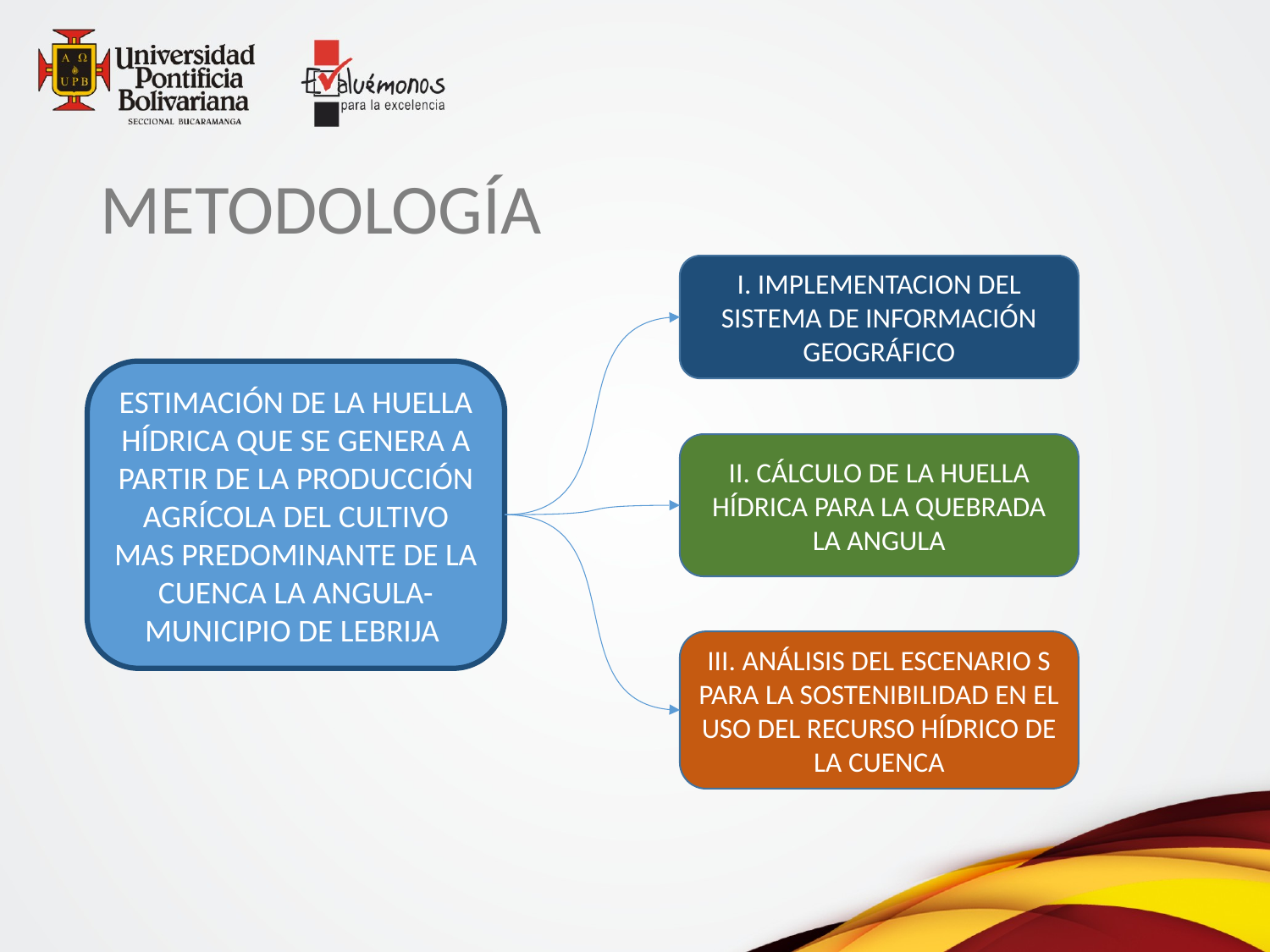

METODOLOGÍA
I. IMPLEMENTACION DEL SISTEMA DE INFORMACIÓN GEOGRÁFICO
ESTIMACIÓN DE LA HUELLA HÍDRICA QUE SE GENERA A PARTIR DE LA PRODUCCIÓN AGRÍCOLA DEL CULTIVO MAS PREDOMINANTE DE LA CUENCA LA ANGULA- MUNICIPIO DE LEBRIJA
II. CÁLCULO DE LA HUELLA HÍDRICA PARA LA QUEBRADA LA ANGULA
III. ANÁLISIS DEL ESCENARIO S PARA LA SOSTENIBILIDAD EN EL USO DEL RECURSO HÍDRICO DE LA CUENCA